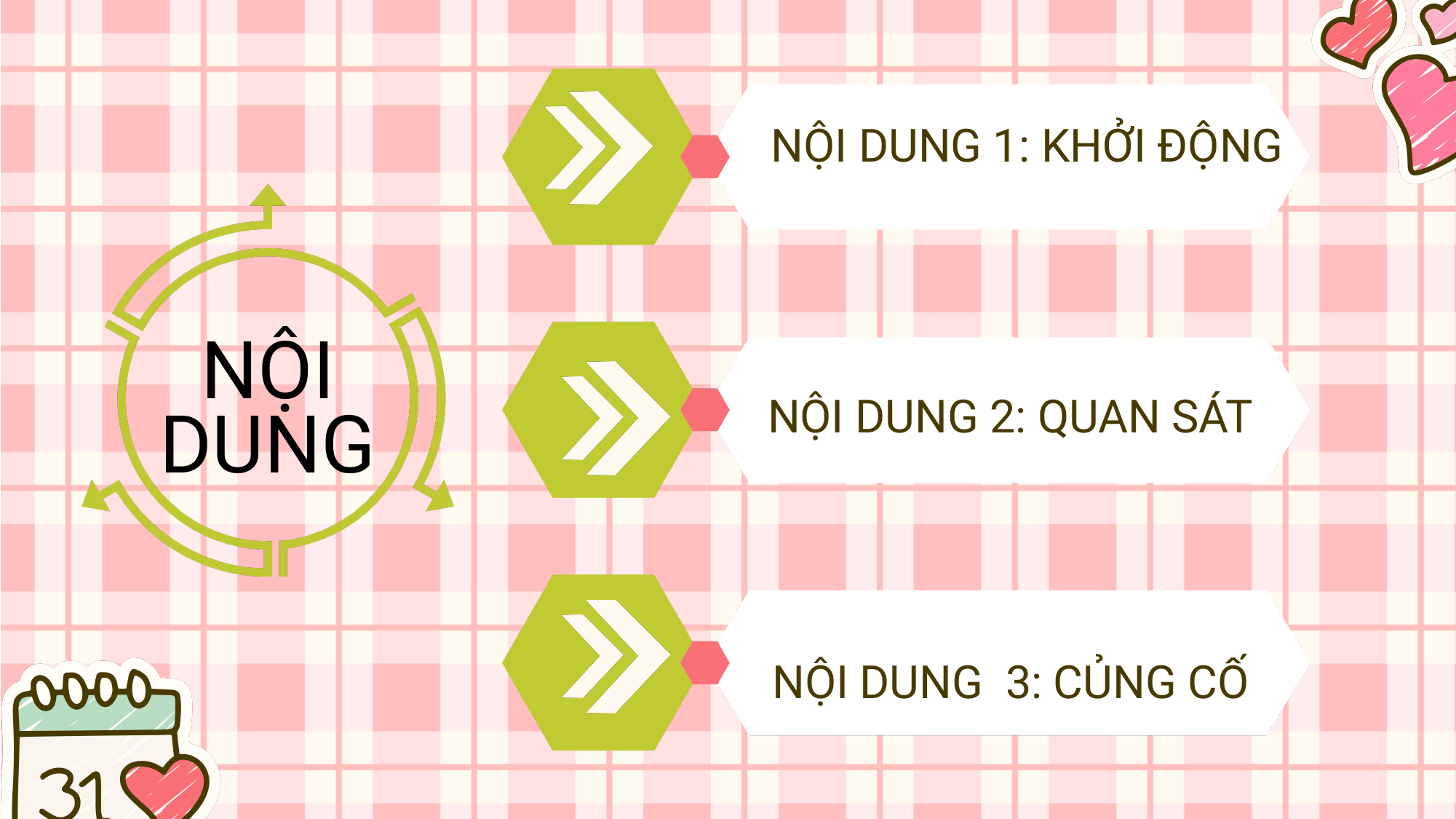

NỘI DUNG 1: KHỞI ĐỘNG

NỘI
DUNG

NỘI DUNG 2: QUAN SÁT

NỘI DUNG  3: CỦNG CỐ
4